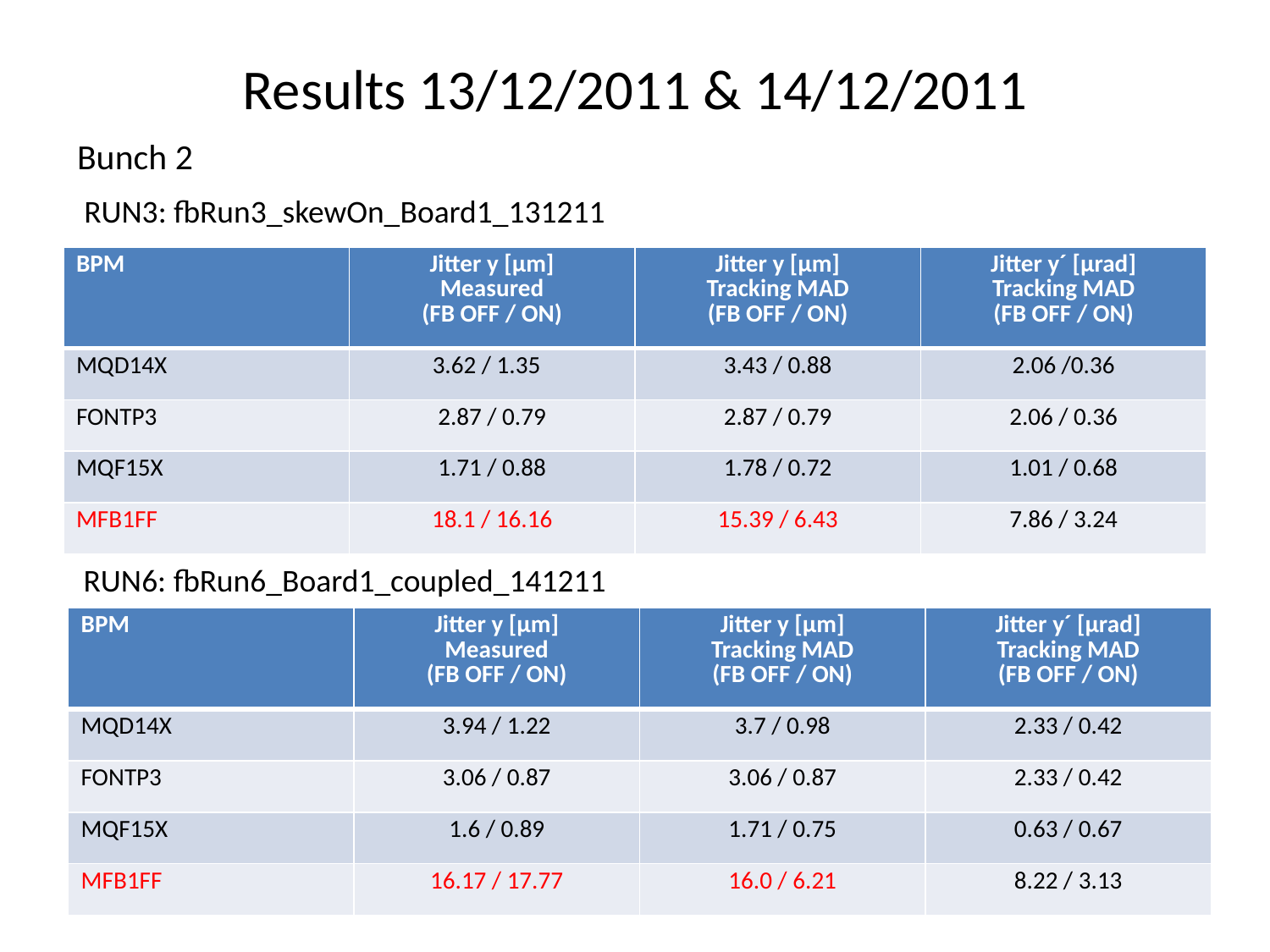

# Results 13/12/2011 & 14/12/2011
Bunch 2
RUN3: fbRun3_skewOn_Board1_131211
| BPM | Jitter y [μm] Measured (FB OFF / ON) | Jitter y [μm] Tracking MAD (FB OFF / ON) | Jitter y´ [μrad] Tracking MAD (FB OFF / ON) |
| --- | --- | --- | --- |
| MQD14X | 3.62 / 1.35 | 3.43 / 0.88 | 2.06 /0.36 |
| FONTP3 | 2.87 / 0.79 | 2.87 / 0.79 | 2.06 / 0.36 |
| MQF15X | 1.71 / 0.88 | 1.78 / 0.72 | 1.01 / 0.68 |
| MFB1FF | 18.1 / 16.16 | 15.39 / 6.43 | 7.86 / 3.24 |
RUN6: fbRun6_Board1_coupled_141211
| BPM | Jitter y [μm] Measured (FB OFF / ON) | Jitter y [μm] Tracking MAD (FB OFF / ON) | Jitter y´ [μrad] Tracking MAD (FB OFF / ON) |
| --- | --- | --- | --- |
| MQD14X | 3.94 / 1.22 | 3.7 / 0.98 | 2.33 / 0.42 |
| FONTP3 | 3.06 / 0.87 | 3.06 / 0.87 | 2.33 / 0.42 |
| MQF15X | 1.6 / 0.89 | 1.71 / 0.75 | 0.63 / 0.67 |
| MFB1FF | 16.17 / 17.77 | 16.0 / 6.21 | 8.22 / 3.13 |